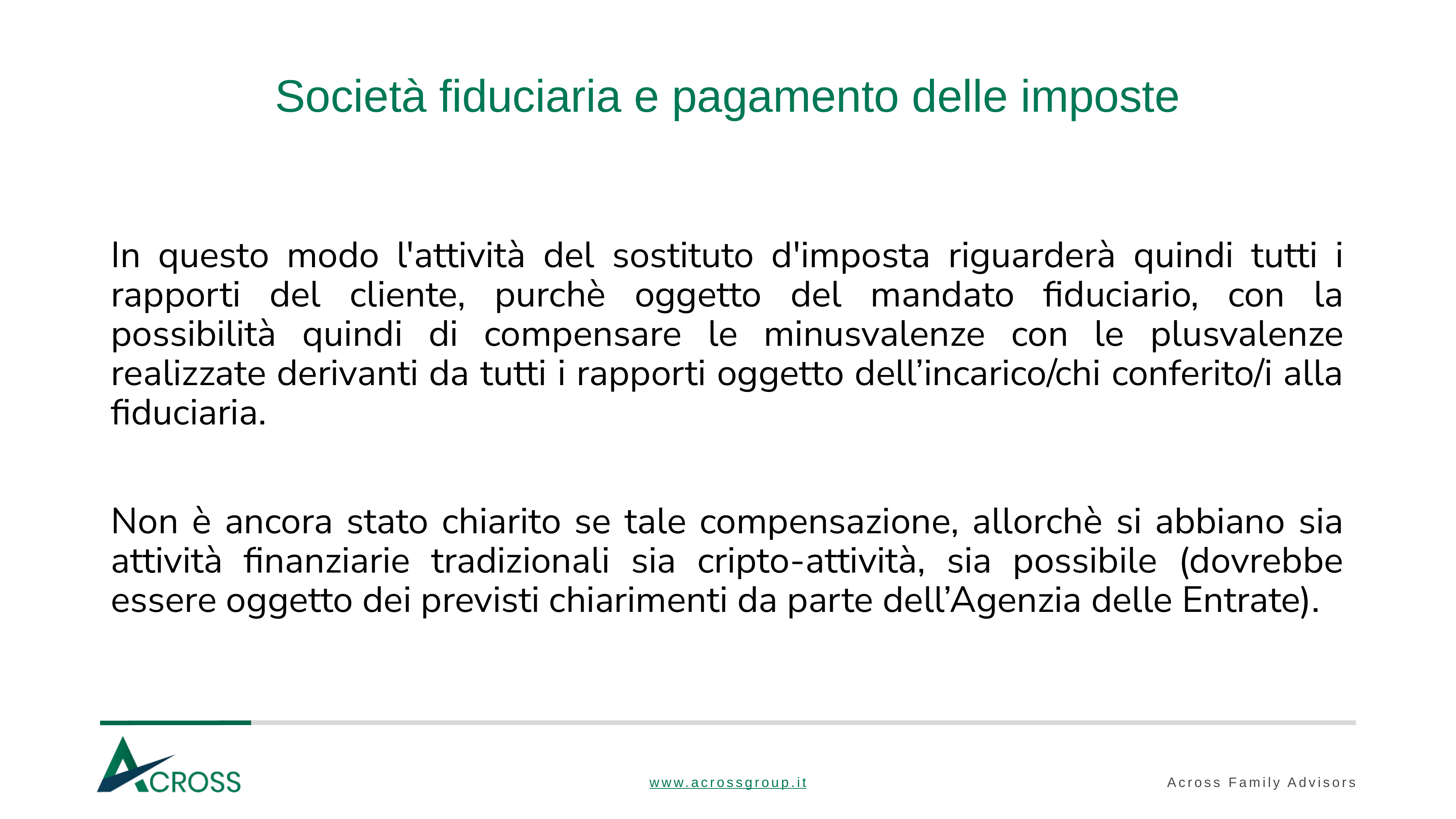

# Società fiduciaria e pagamento delle imposte

In questo modo l'attività del sostituto d'imposta riguarderà quindi tutti i rapporti del cliente, purchè oggetto del mandato fiduciario, con la possibilità quindi di compensare le minusvalenze con le plusvalenze realizzate derivanti da tutti i rapporti oggetto dell’incarico/chi conferito/i alla fiduciaria.

Non è ancora stato chiarito se tale compensazione, allorchè si abbiano sia attività finanziarie tradizionali sia cripto-attività, sia possibile (dovrebbe essere oggetto dei previsti chiarimenti da parte dell’Agenzia delle Entrate).